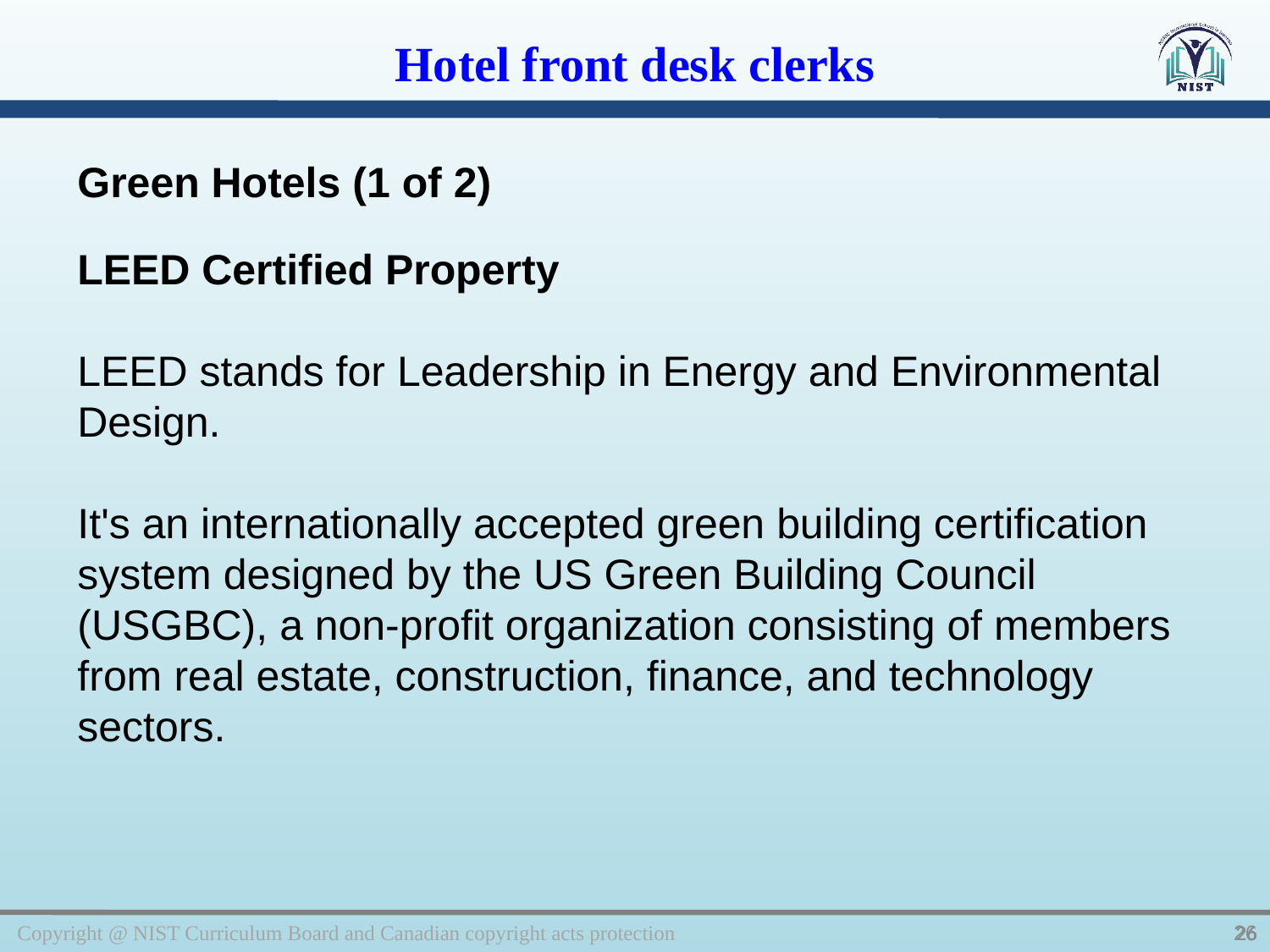

Hotel front desk clerks
Green Hotels (1 of 2)
LEED Certified Property

LEED stands for Leadership in Energy and Environmental Design.

It's an internationally accepted green building certification system designed by the US Green Building Council (USGBC), a non-profit organization consisting of members from real estate, construction, finance, and technology sectors.
Copyright @ NIST Curriculum Board and Canadian copyright acts protection
26
26
26
26